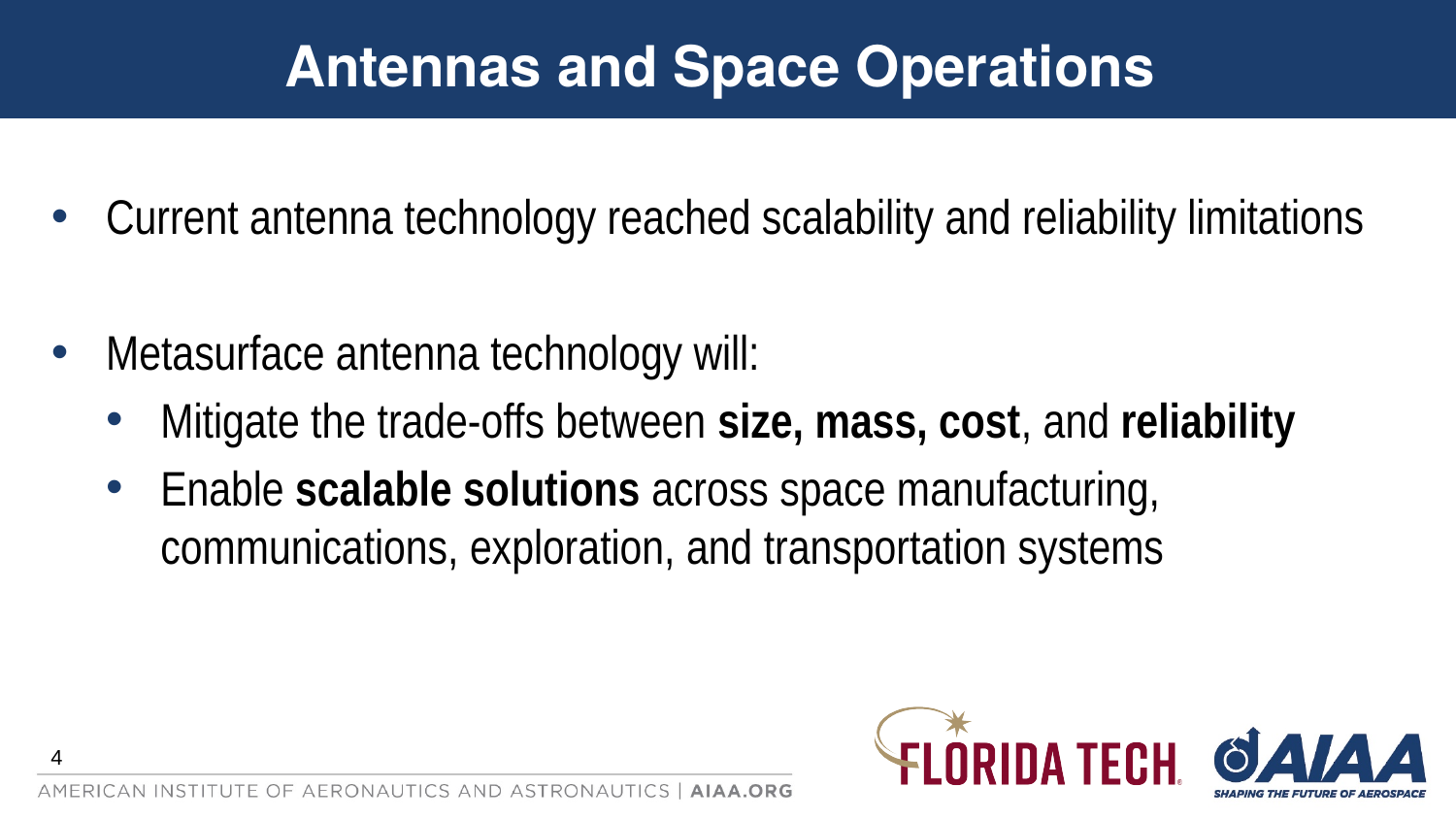

# Antennas and Space Operations
Current antenna technology reached scalability and reliability limitations

Metasurface antenna technology will:
Mitigate the trade-offs between size, mass, cost, and reliability
Enable scalable solutions across space manufacturing, communications, exploration, and transportation systems

4